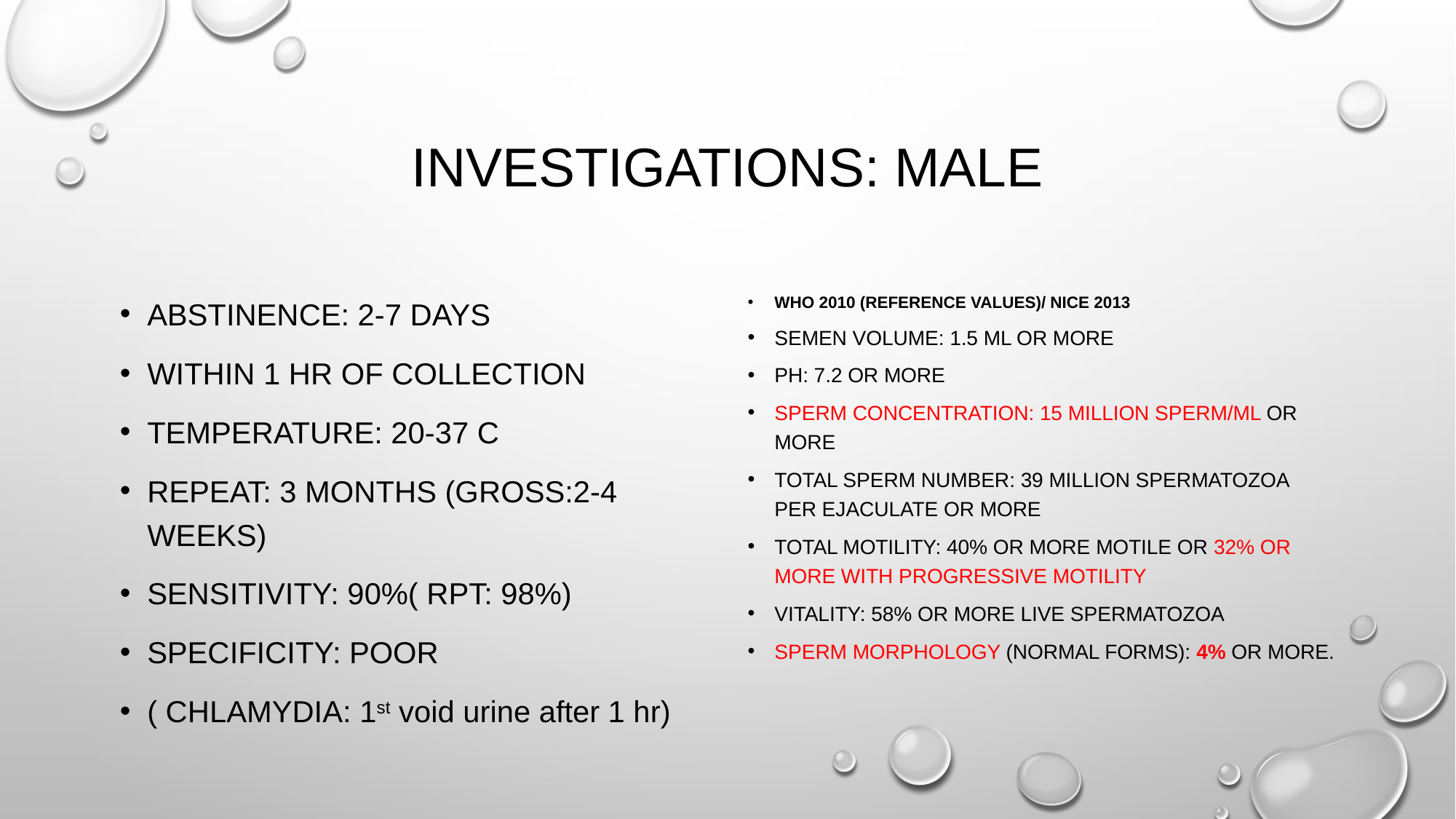

# Investigations: male
Abstinence: 2-7 days
Within 1 hr of collection
Temperature: 20-37 C
Repeat: 3 months (gross:2-4 weeks)
Sensitivity: 90%( rpt: 98%)
Specificity: Poor
( Chlamydia: 1st void urine after 1 hr)

Who 2010 (reference values)/ nice 2013
semen volume: 1.5 ml or more
pH: 7.2 or more
sperm concentration: 15 million sperm/ml or more
total sperm number: 39 million spermatozoa per ejaculate or more
total motility: 40% or more motile or 32% or more with progressive motility
vitality: 58% or more live spermatozoa
sperm morphology (normal forms): 4% or more.